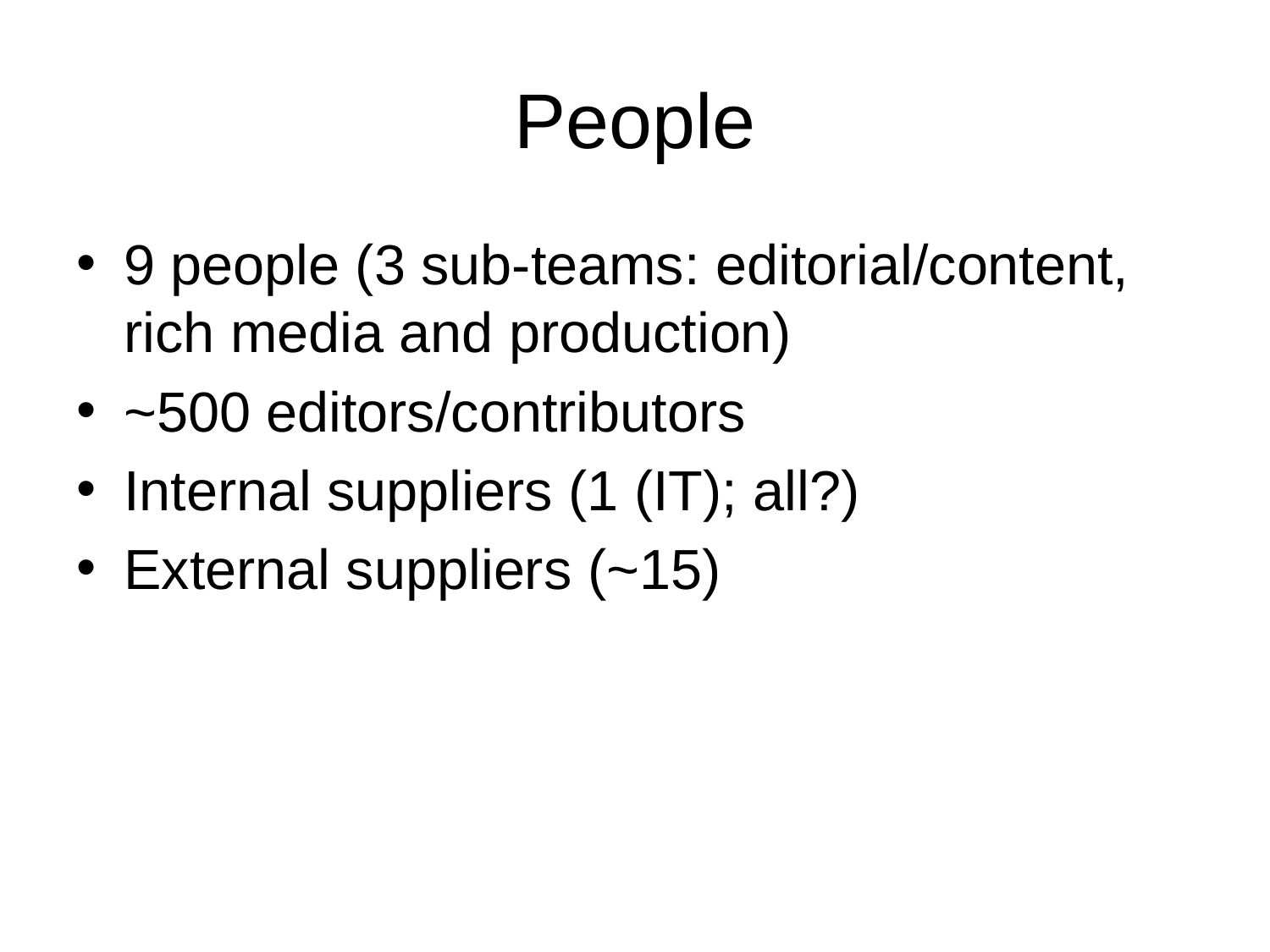

# People
9 people (3 sub-teams: editorial/content, rich media and production)
~500 editors/contributors
Internal suppliers (1 (IT); all?)
External suppliers (~15)